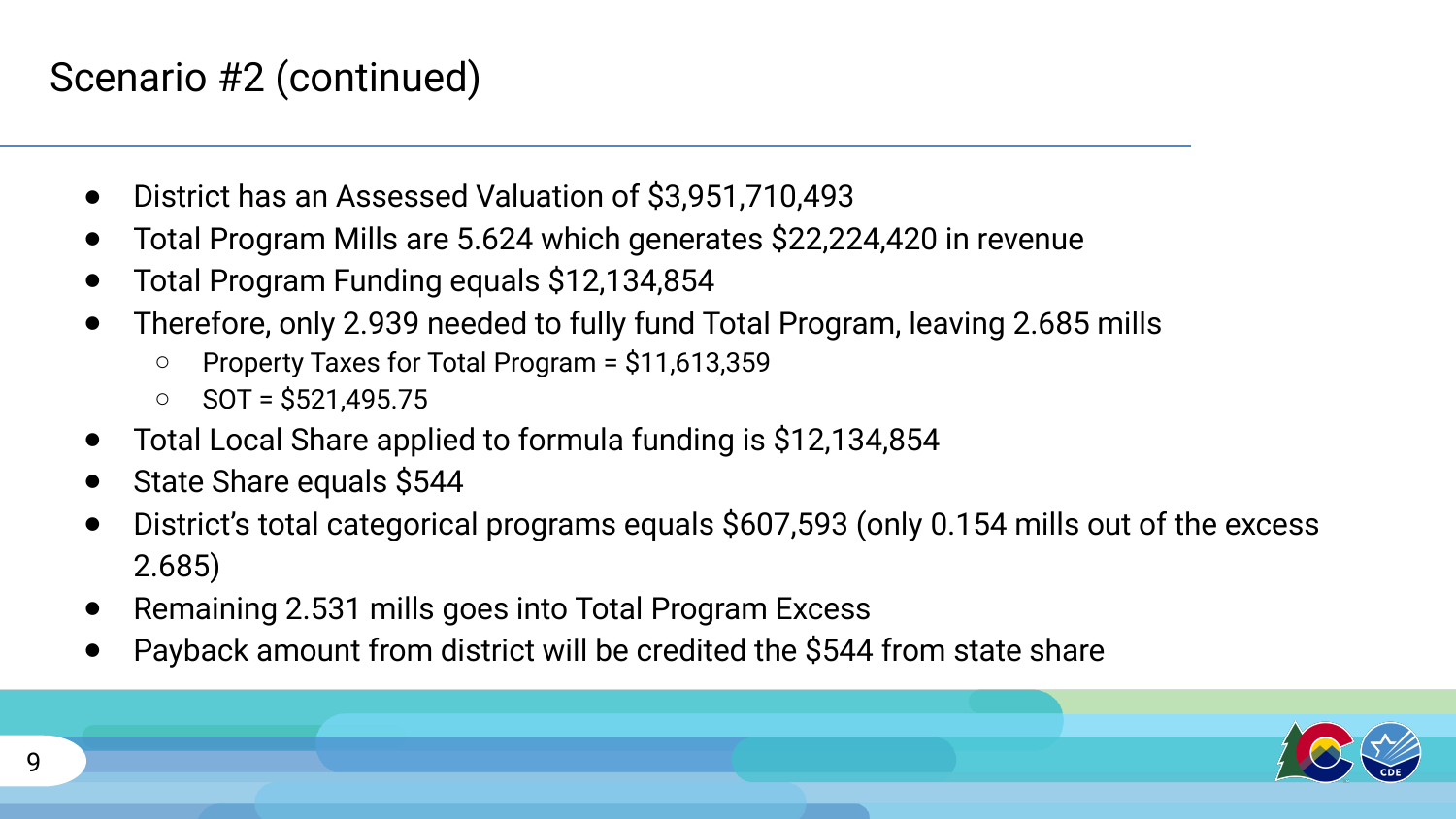

# Scenario #2 (continued)
District has an Assessed Valuation of $3,951,710,493
Total Program Mills are 5.624 which generates $22,224,420 in revenue
Total Program Funding equals $12,134,854
Therefore, only 2.939 needed to fully fund Total Program, leaving 2.685 mills
Property Taxes for Total Program = $11,613,359
SOT = $521,495.75
Total Local Share applied to formula funding is $12,134,854
State Share equals $544
District’s total categorical programs equals $607,593 (only 0.154 mills out of the excess 2.685)
Remaining 2.531 mills goes into Total Program Excess
Payback amount from district will be credited the $544 from state share